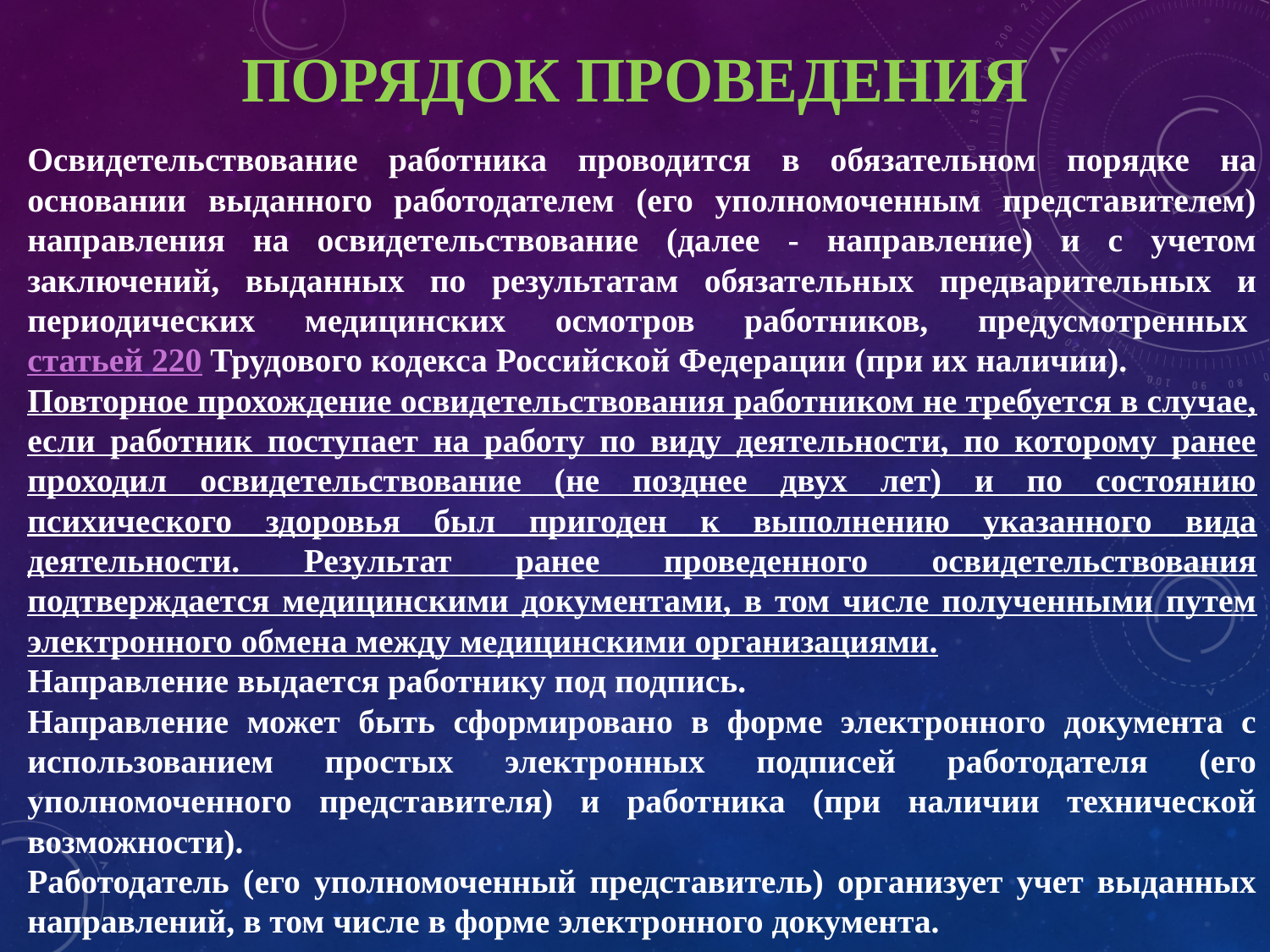

# ПОРЯДОК ПРОВЕДЕНИЯ
Освидетельствование работника проводится в обязательном порядке на основании выданного работодателем (его уполномоченным представителем) направления на освидетельствование (далее - направление) и с учетом заключений, выданных по результатам обязательных предварительных и периодических медицинских осмотров работников, предусмотренных статьей 220 Трудового кодекса Российской Федерации (при их наличии).
Повторное прохождение освидетельствования работником не требуется в случае, если работник поступает на работу по виду деятельности, по которому ранее проходил освидетельствование (не позднее двух лет) и по состоянию психического здоровья был пригоден к выполнению указанного вида деятельности. Результат ранее проведенного освидетельствования подтверждается медицинскими документами, в том числе полученными путем электронного обмена между медицинскими организациями.
Направление выдается работнику под подпись.
Направление может быть сформировано в форме электронного документа с использованием простых электронных подписей работодателя (его уполномоченного представителя) и работника (при наличии технической возможности).
Работодатель (его уполномоченный представитель) организует учет выданных направлений, в том числе в форме электронного документа.